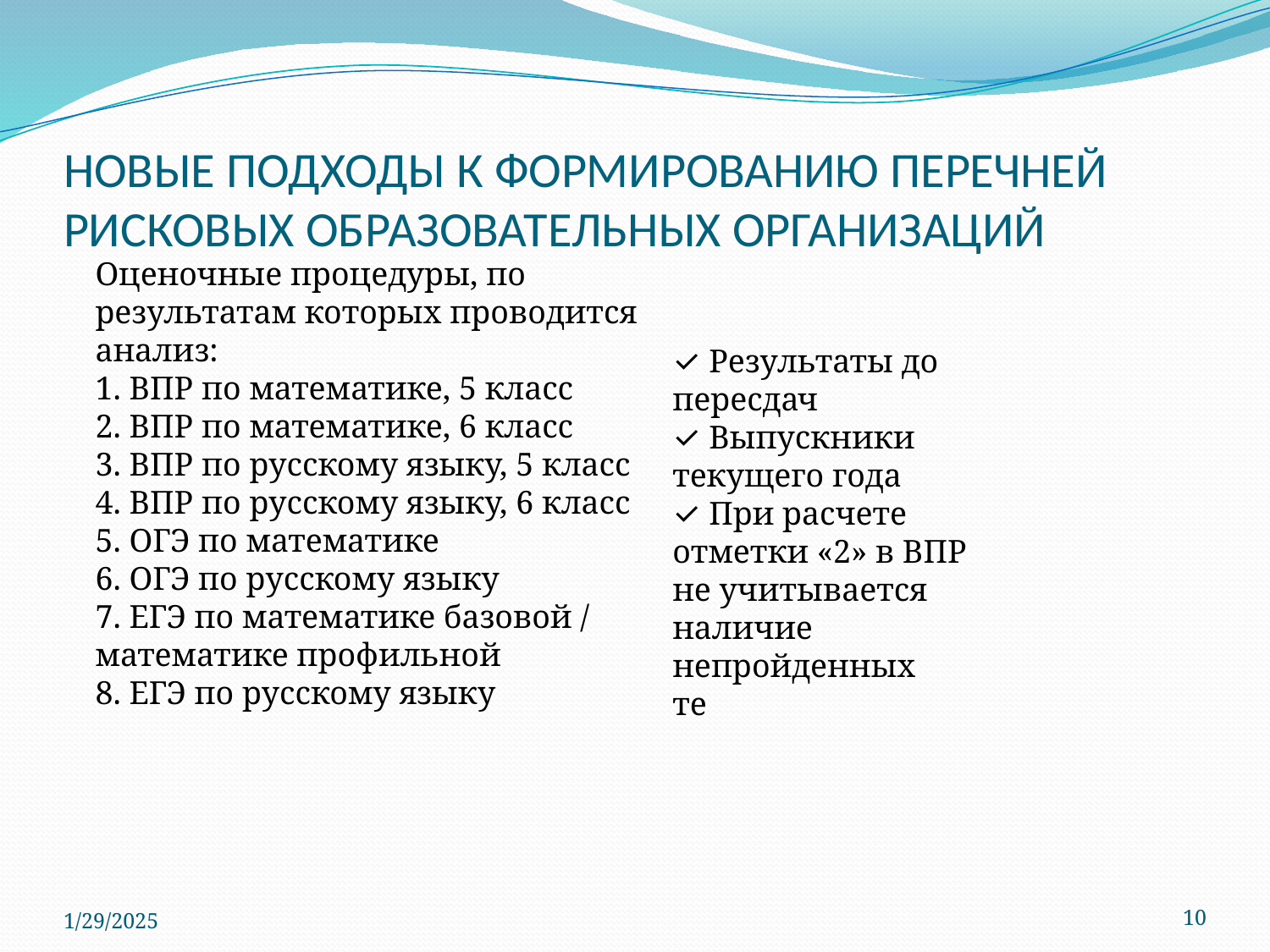

# НОВЫЕ ПОДХОДЫ К ФОРМИРОВАНИЮ ПЕРЕЧНЕЙ РИСКОВЫХ ОБРАЗОВАТЕЛЬНЫХ ОРГАНИЗАЦИЙ
Оценочные процедуры, по результатам которых проводится анализ:
1. ВПР по математике, 5 класс
2. ВПР по математике, 6 класс
3. ВПР по русскому языку, 5 класс
4. ВПР по русскому языку, 6 класс
5. ОГЭ по математике
6. ОГЭ по русскому языку
7. ЕГЭ по математике базовой /
математике профильной
8. ЕГЭ по русскому языку

✓ Результаты до пересдач
✓ Выпускники текущего года
✓ При расчете отметки «2» в ВПР
не учитывается наличие непройденных
те
1/29/2025

10